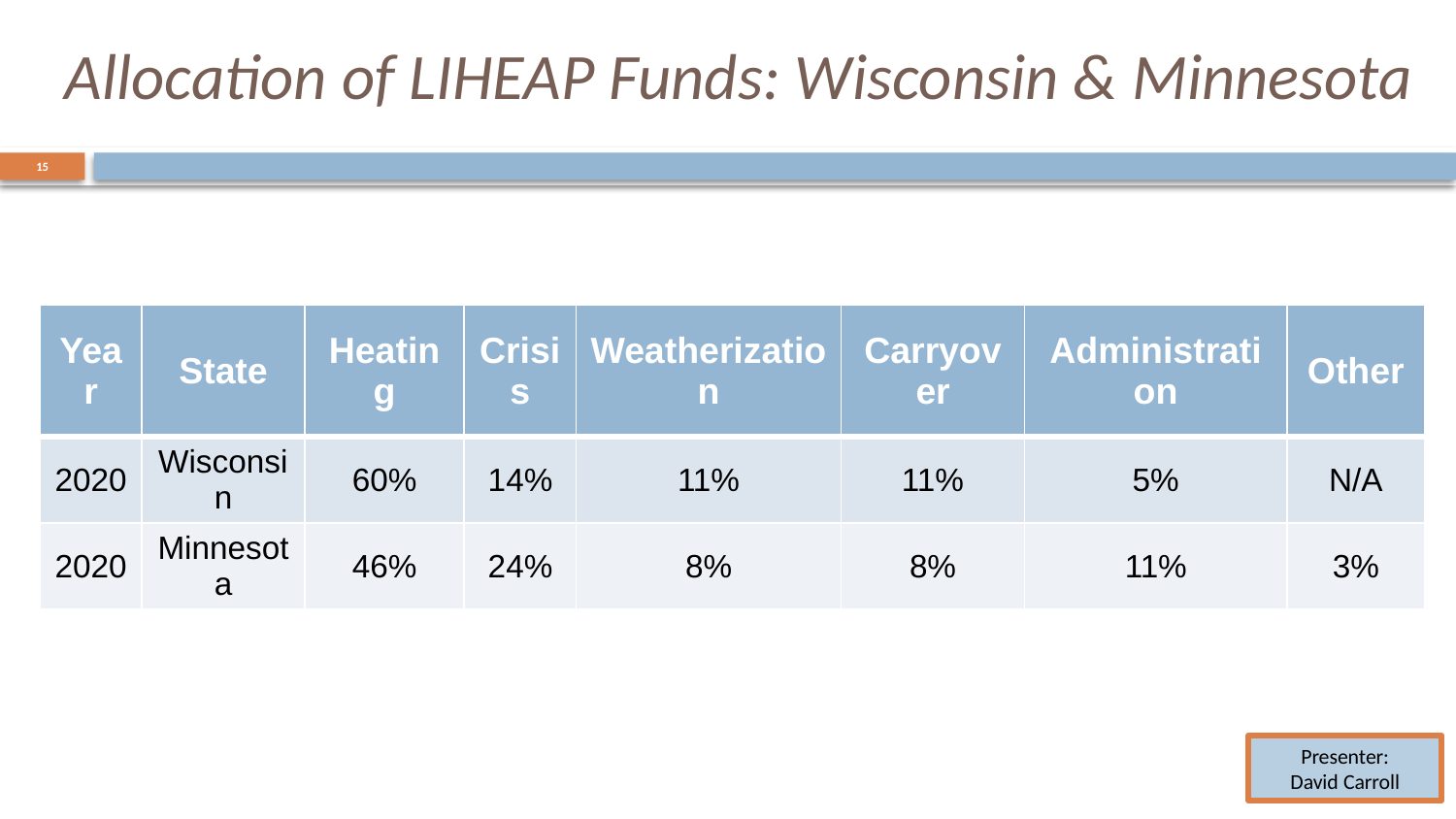

# Allocation of LIHEAP Funds: Wisconsin & Minnesota
15
| Year | State | Heating | Crisis | Weatherization | Carryover | Administration | Other |
| --- | --- | --- | --- | --- | --- | --- | --- |
| 2020 | Wisconsin | 60% | 14% | 11% | 11% | 5% | N/A |
| 2020 | Minnesota | 46% | 24% | 8% | 8% | 11% | 3% |

Presenter:
David Carroll